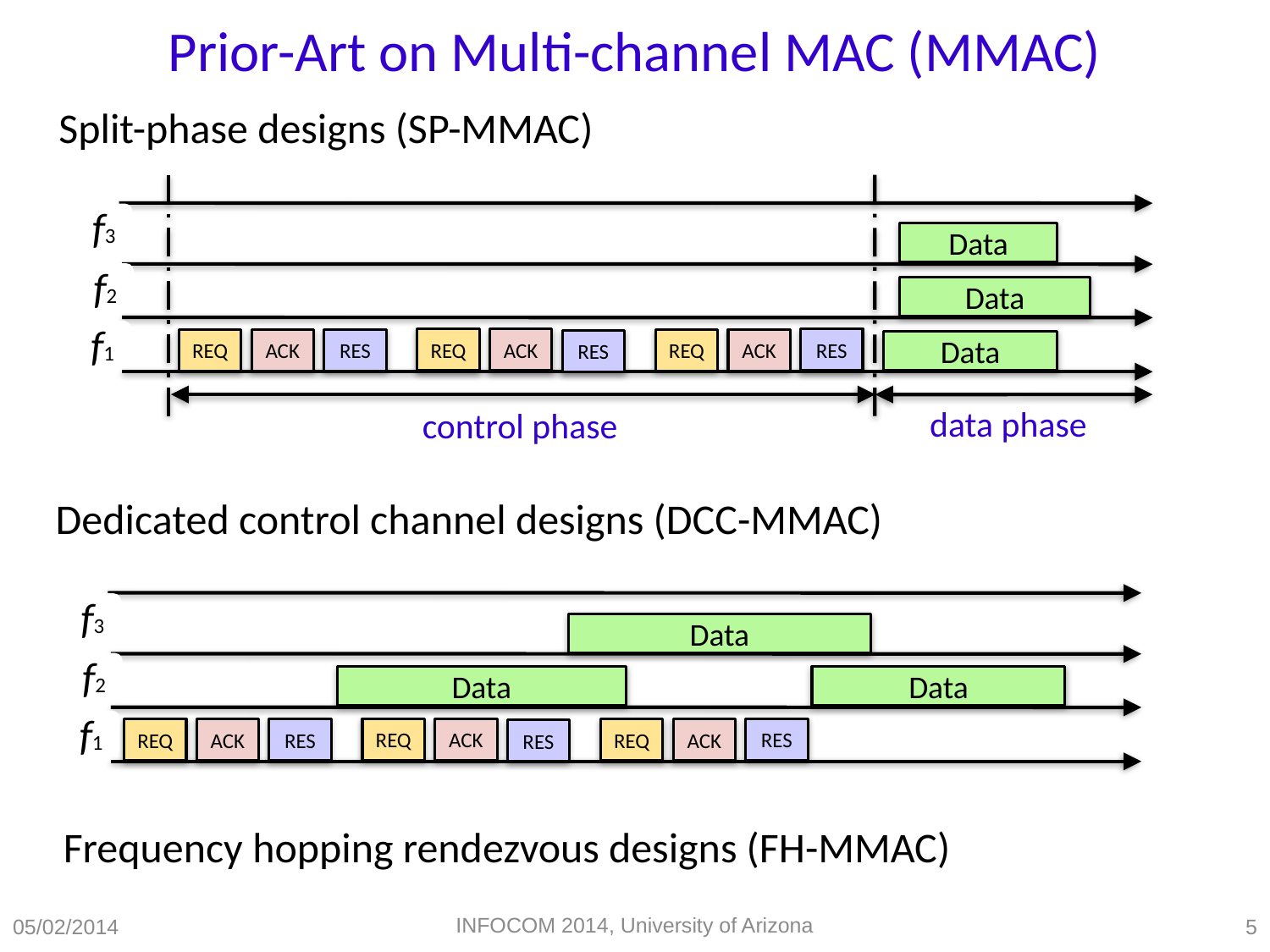

# Prior-Art on Multi-channel MAC (MMAC)
Split-phase designs (SP-MMAC)
f3
Data

f2
Data
f1
REQ
ACK
RES
REQ
ACK
RES
REQ
ACK
RES
Data
data phase
control phase
Dedicated control channel designs (DCC-MMAC)
f3
Data

f2
Data
Data
f1
REQ
ACK
RES
REQ
ACK
RES
REQ
ACK
RES
Frequency hopping rendezvous designs (FH-MMAC)
INFOCOM 2014, University of Arizona
05/02/2014
5